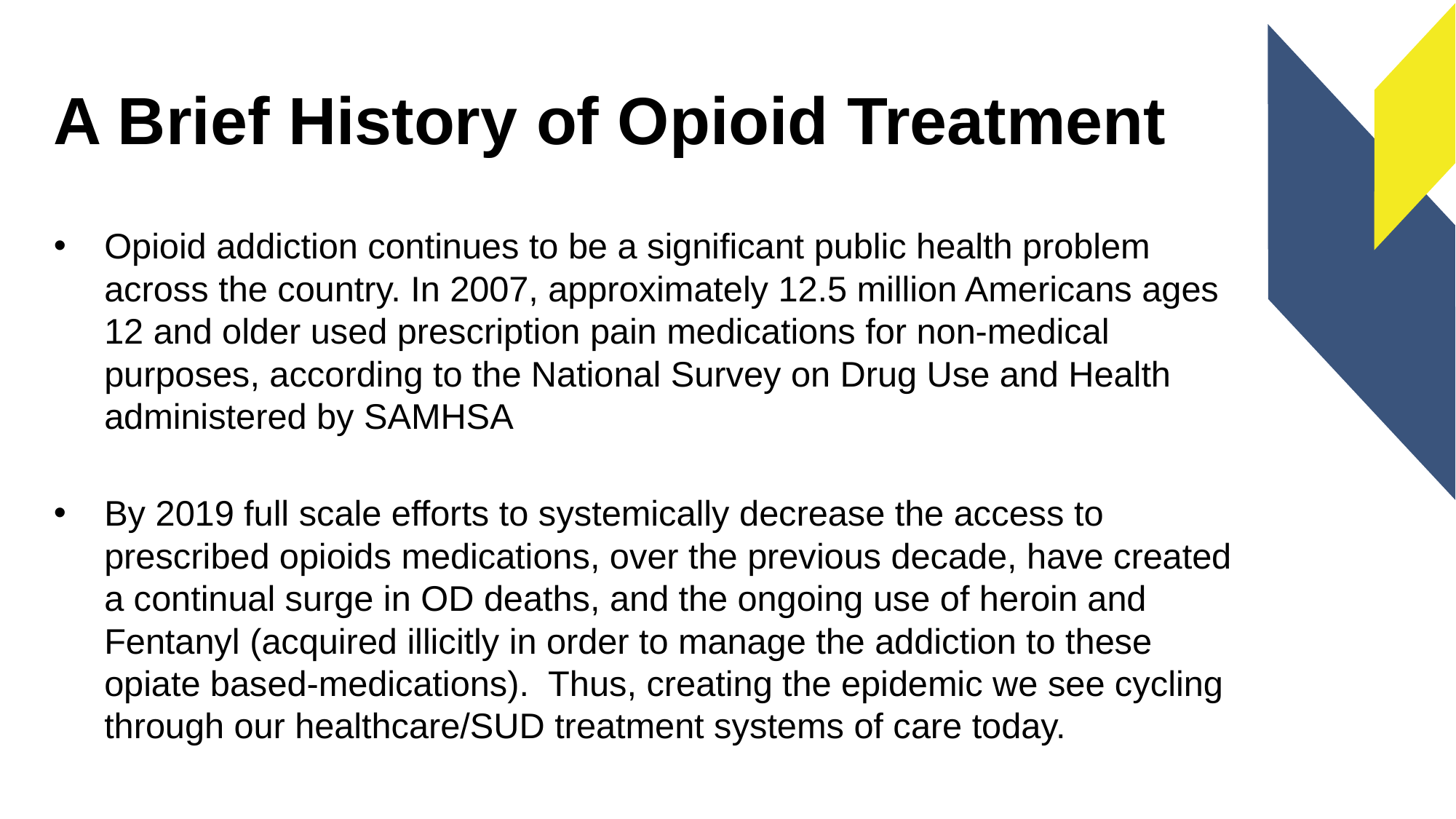

# A Brief History of Opioid Treatment
Opioid addiction continues to be a significant public health problem across the country. In 2007, approximately 12.5 million Americans ages 12 and older used prescription pain medications for non-medical purposes, according to the National Survey on Drug Use and Health administered by SAMHSA

By 2019 full scale efforts to systemically decrease the access to prescribed opioids medications, over the previous decade, have created a continual surge in OD deaths, and the ongoing use of heroin and Fentanyl (acquired illicitly in order to manage the addiction to these opiate based-medications).  Thus, creating the epidemic we see cycling through our healthcare/SUD treatment systems of care today.